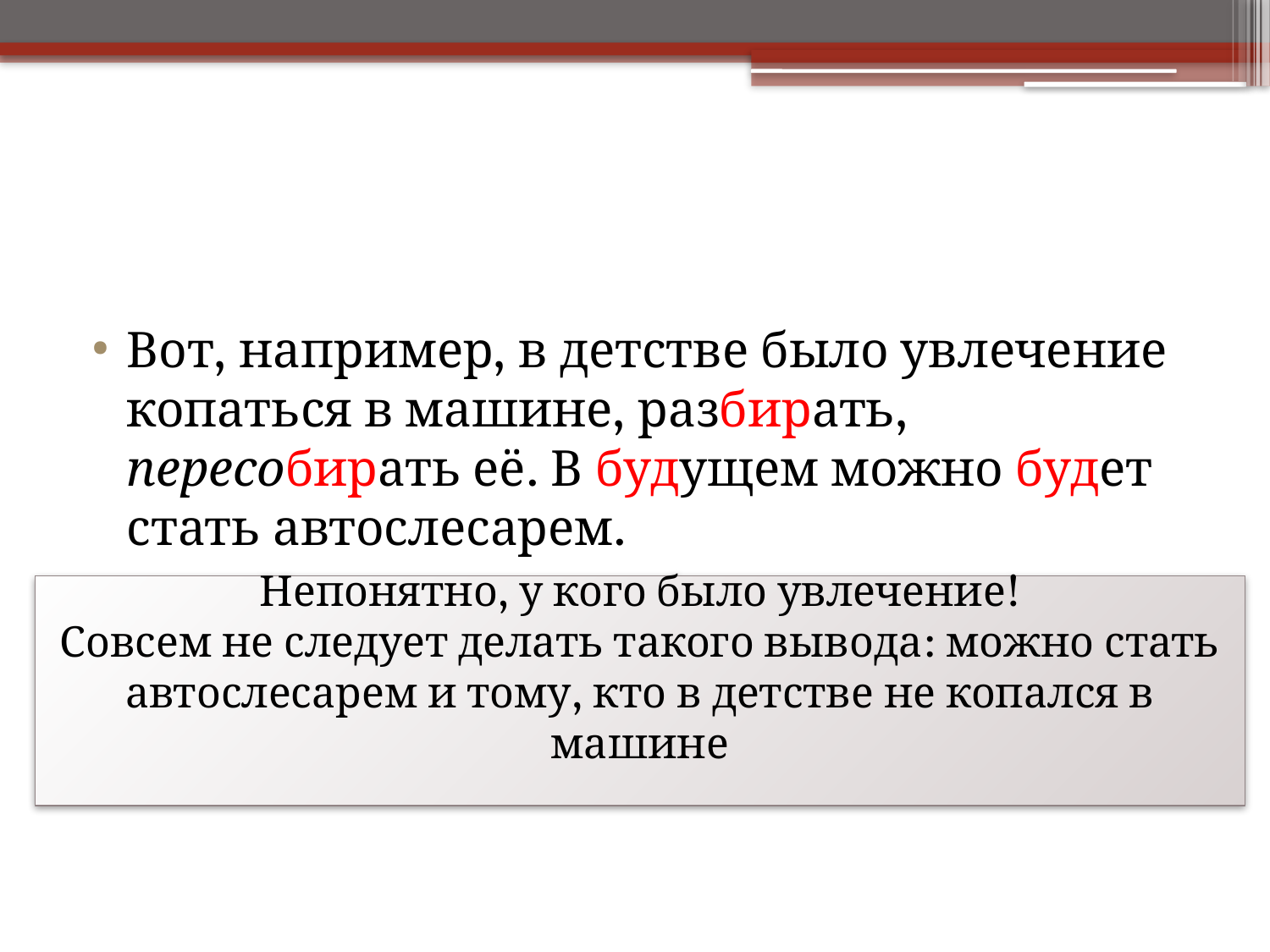

#
Вот, например, в детстве было увлечение копаться в машине, разбирать, пересобирать её. В будущем можно будет стать автослесарем.
Непонятно, у кого было увлечение!
Совсем не следует делать такого вывода: можно стать автослесарем и тому, кто в детстве не копался в машине